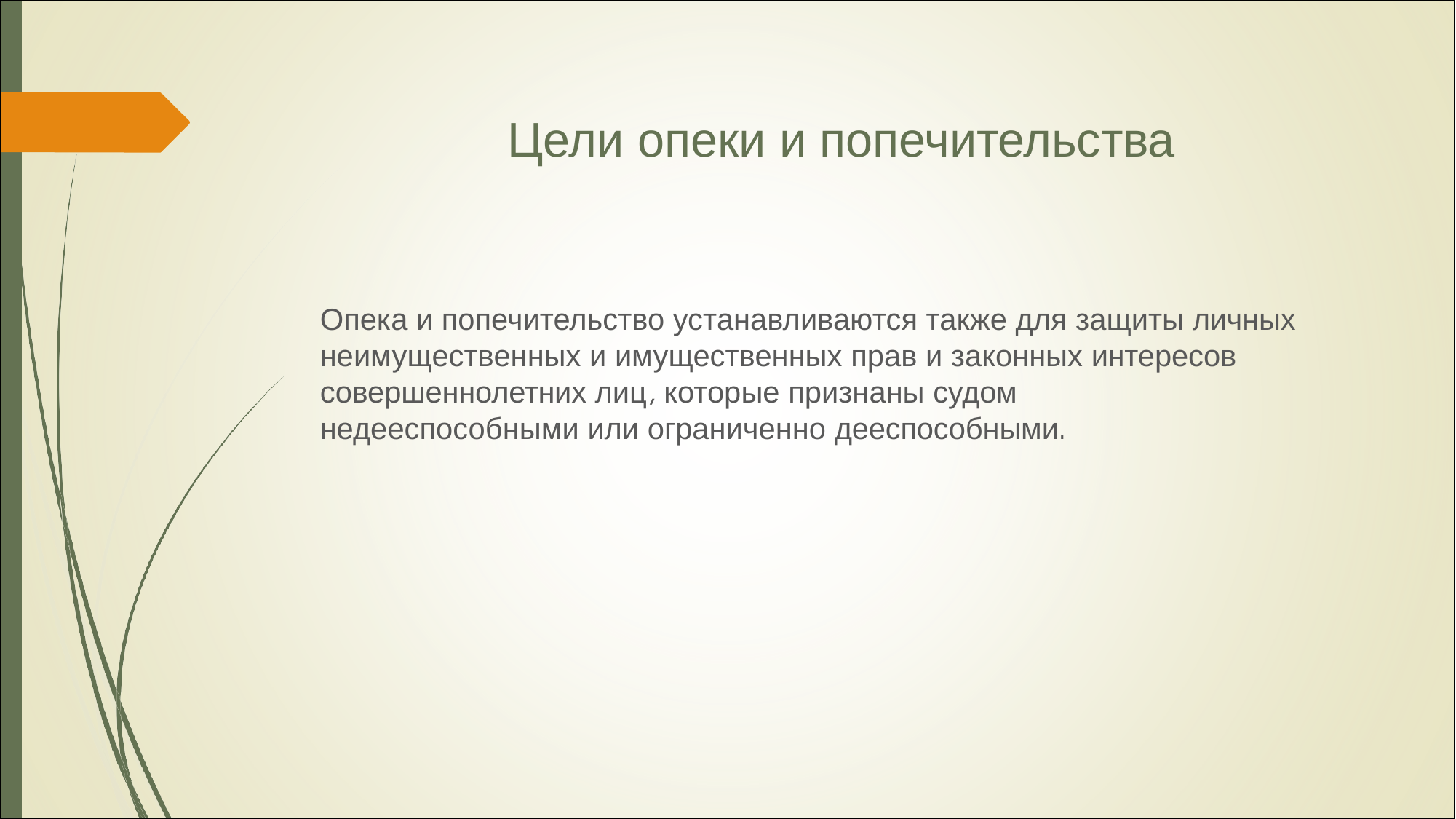

# Цели опеки и попечительства

Опека и попечительство устанавливаются также для защиты личных неимущественных и имущественных прав и законных интересов
совершеннолетних лиц, которые признаны судом
недееспособными или ограниченно дееспособными.